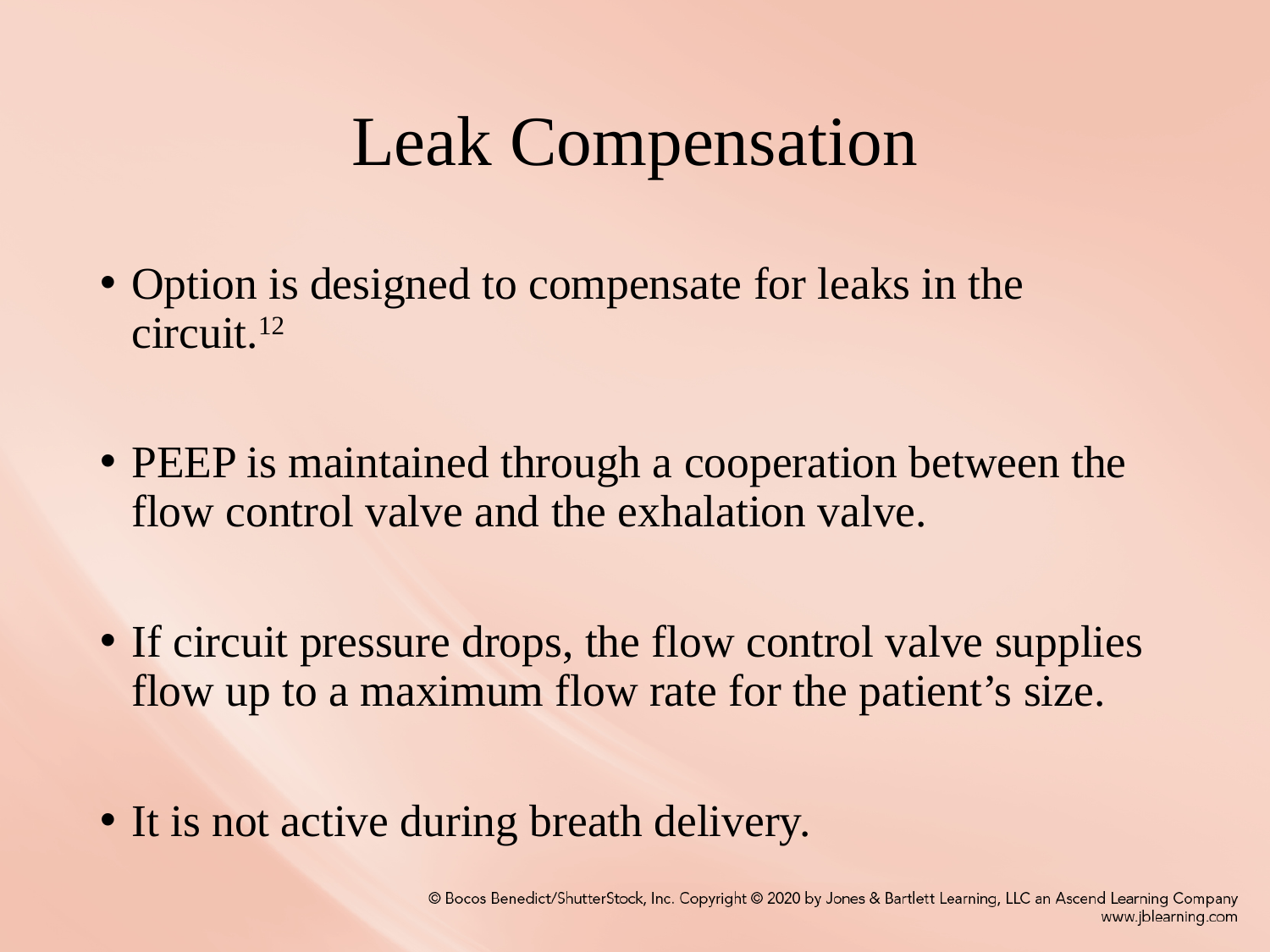

# Leak Compensation
Option is designed to compensate for leaks in the circuit.12

PEEP is maintained through a cooperation between the flow control valve and the exhalation valve.

If circuit pressure drops, the flow control valve supplies flow up to a maximum flow rate for the patient’s size.

It is not active during breath delivery.